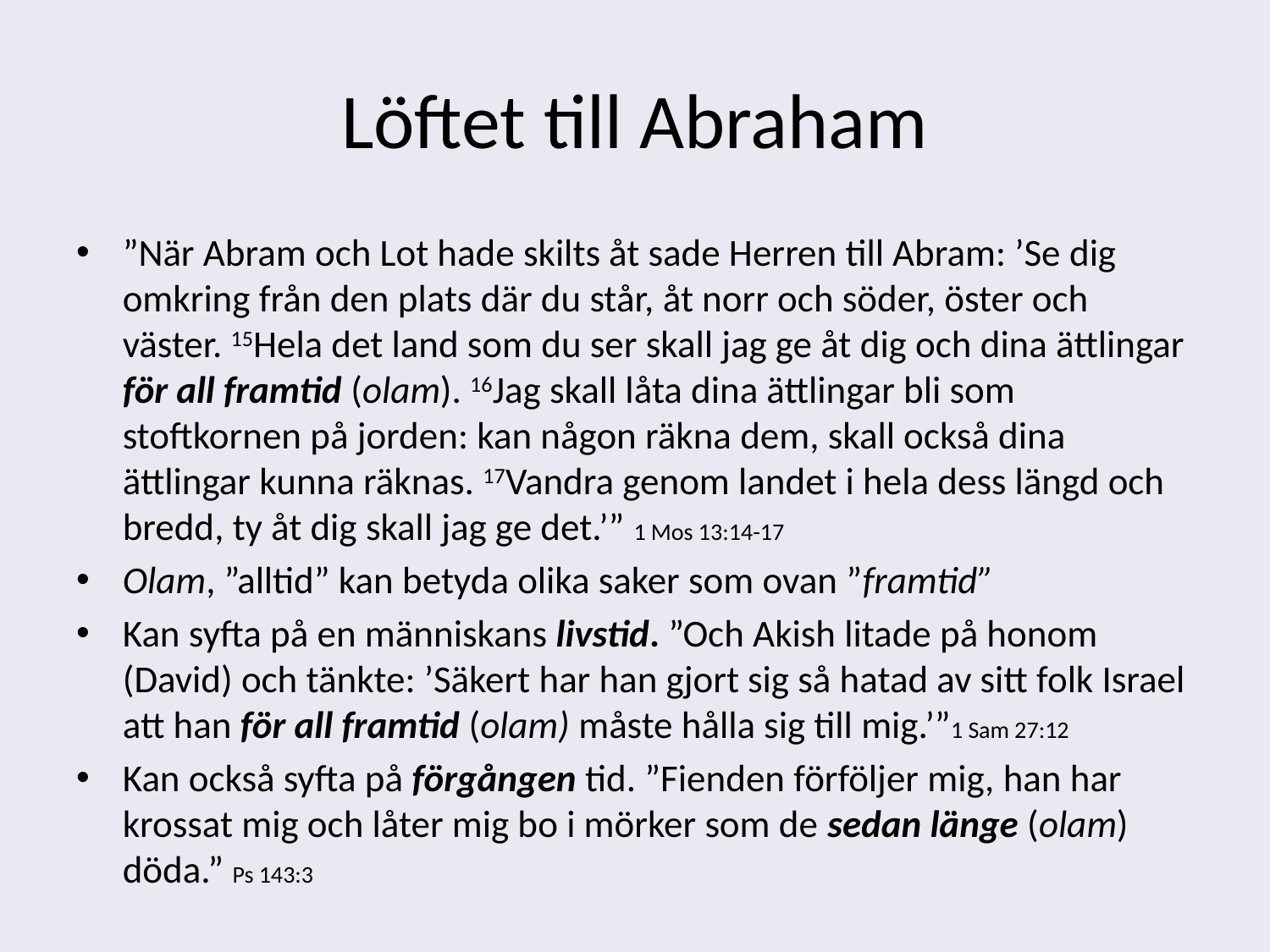

# Löftet till Abraham
”När Abram och Lot hade skilts åt sade Herren till Abram: ’Se dig omkring från den plats där du står, åt norr och söder, öster och väster. 15Hela det land som du ser skall jag ge åt dig och dina ättlingar för all framtid (olam). 16Jag skall låta dina ättlingar bli som stoftkornen på jorden: kan någon räkna dem, skall också dina ättlingar kunna räknas. 17Vandra genom landet i hela dess längd och bredd, ty åt dig skall jag ge det.’” 1 Mos 13:14-17
Olam, ”alltid” kan betyda olika saker som ovan ”framtid”
Kan syfta på en människans livstid. ”Och Akish litade på honom (David) och tänkte: ’Säkert har han gjort sig så hatad av sitt folk Israel att han för all framtid (olam) måste hålla sig till mig.’”1 Sam 27:12
Kan också syfta på förgången tid. ”Fienden förföljer mig, han har krossat mig och låter mig bo i mörker som de sedan länge (olam) döda.” Ps 143:3